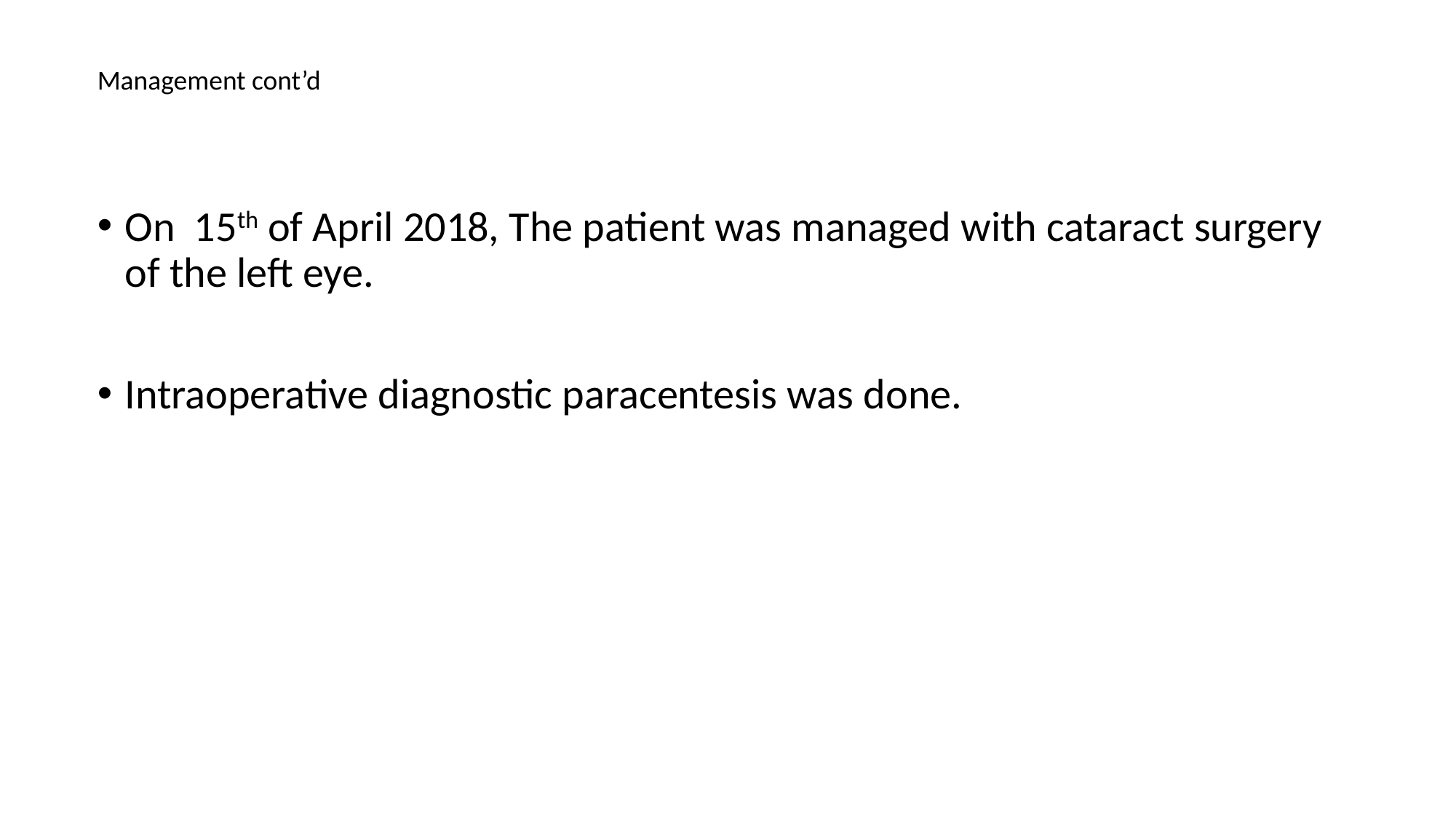

Management cont’d
On  15th of April 2018, The patient was managed with cataract surgery of the left eye.

Intraoperative diagnostic paracentesis was done.